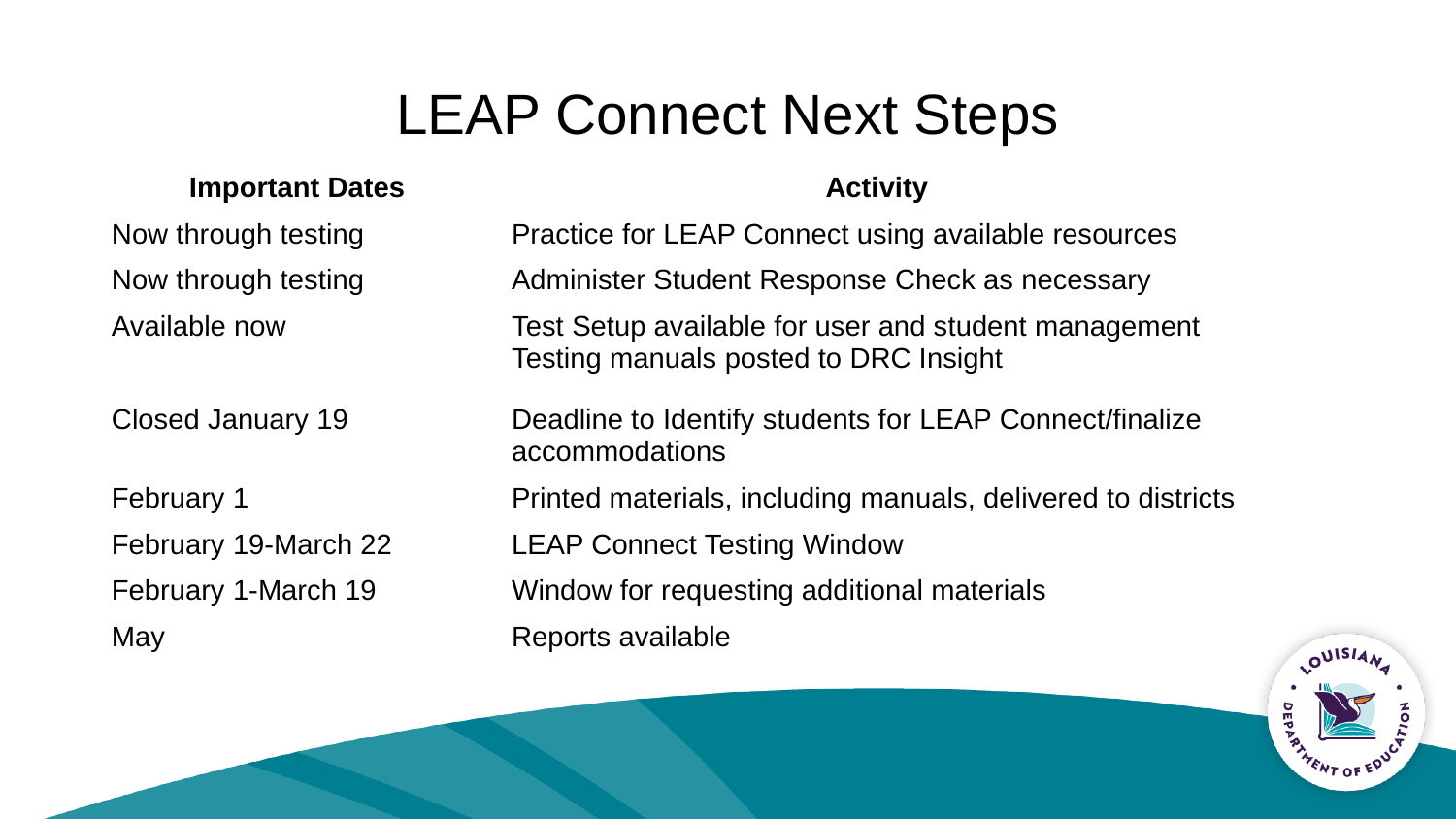

# LEAP Connect Next Steps
| Important Dates | Activity |
| --- | --- |
| Now through testing | Practice for LEAP Connect using available resources |
| Now through testing | Administer Student Response Check as necessary |
| Available now | Test Setup available for user and student management Testing manuals posted to DRC Insight |
| Closed January 19 | Deadline to Identify students for LEAP Connect/finalize accommodations |
| February 1 | Printed materials, including manuals, delivered to districts |
| February 19-March 22 | LEAP Connect Testing Window |
| February 1-March 19 | Window for requesting additional materials |
| May | Reports available |